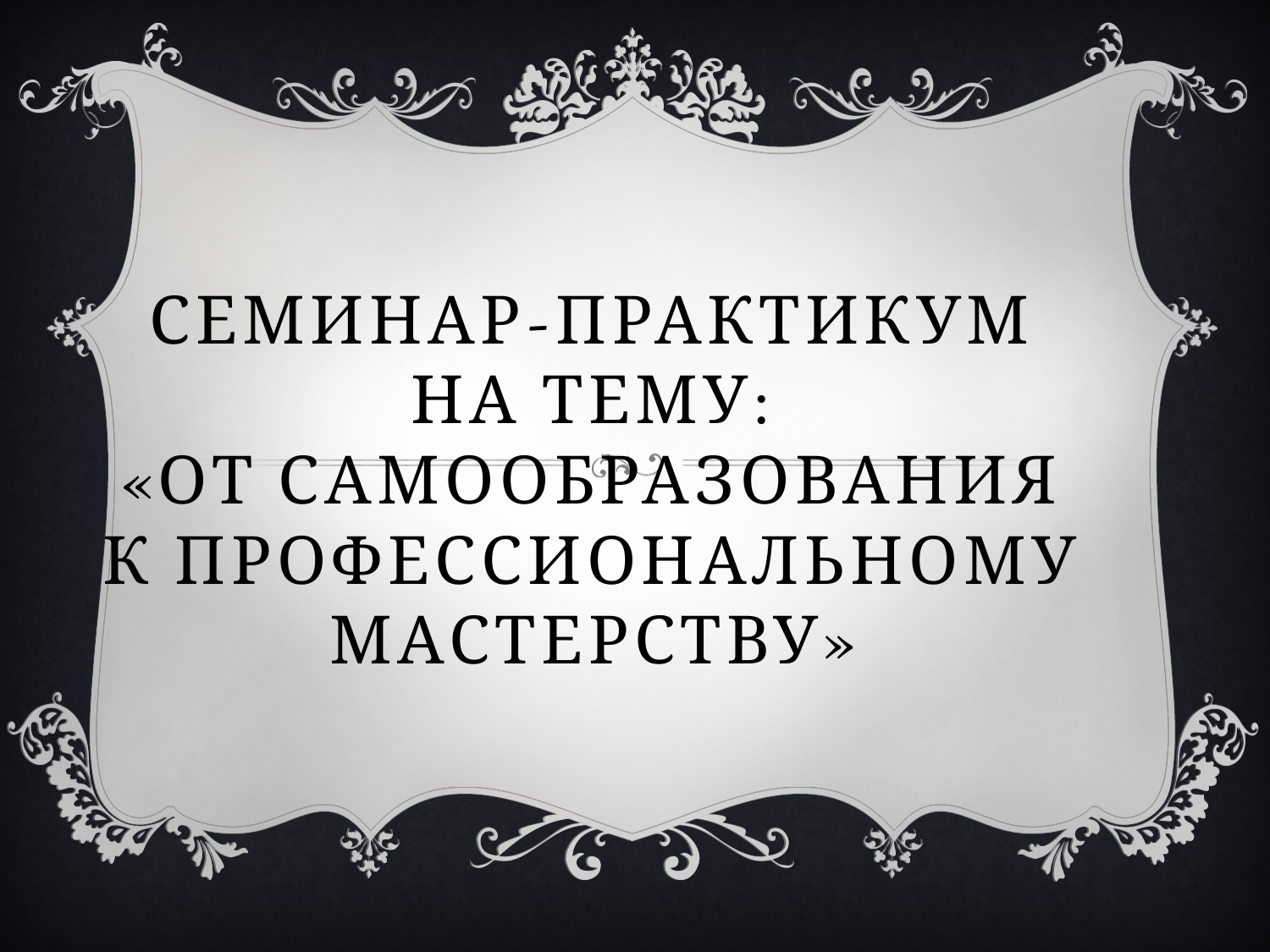

# Семинар-практикум на тему: «От самообразования к профессиональному мастерству»